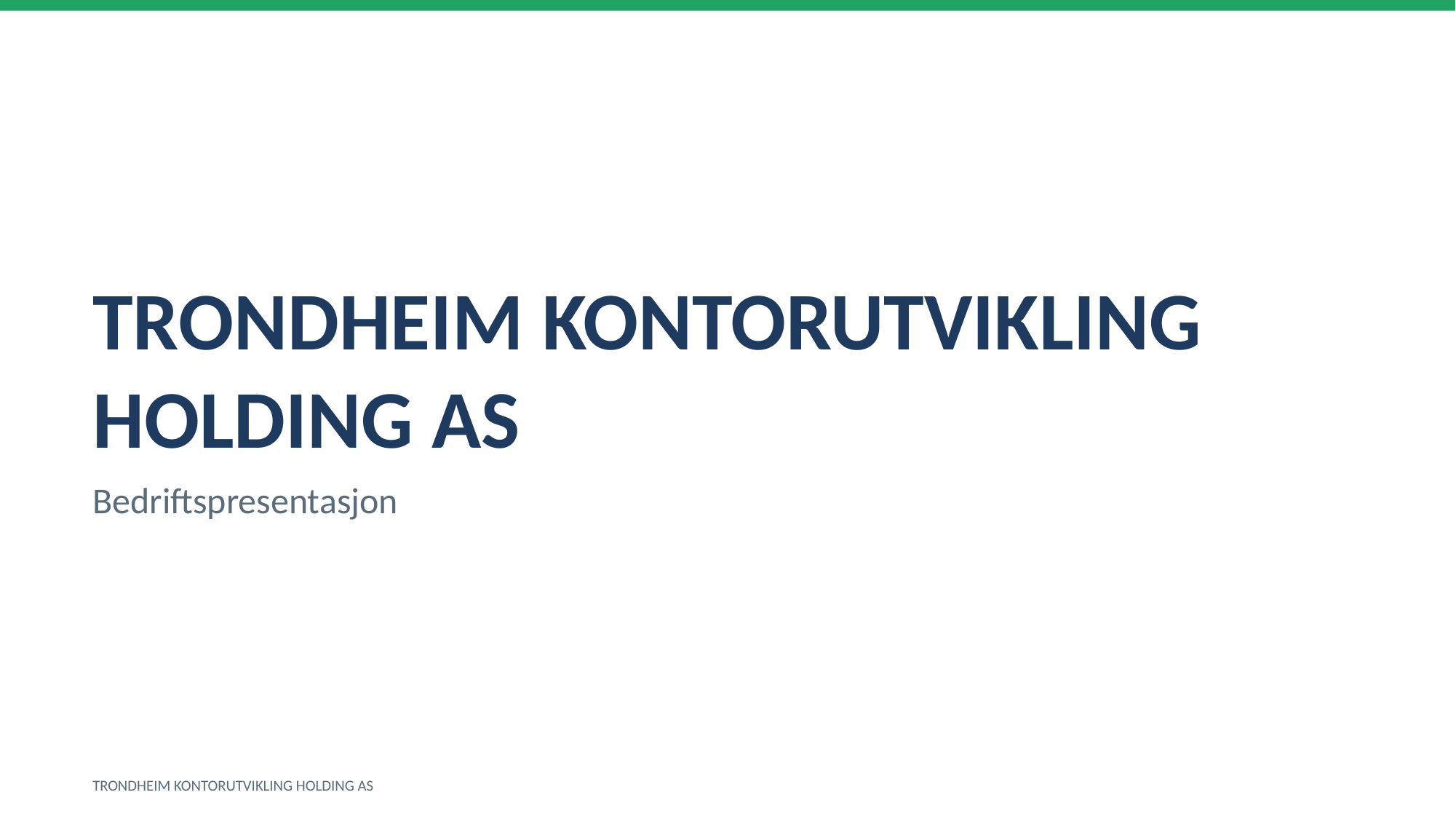

TRONDHEIM KONTORUTVIKLING HOLDING AS
Bedriftspresentasjon
TRONDHEIM KONTORUTVIKLING HOLDING AS